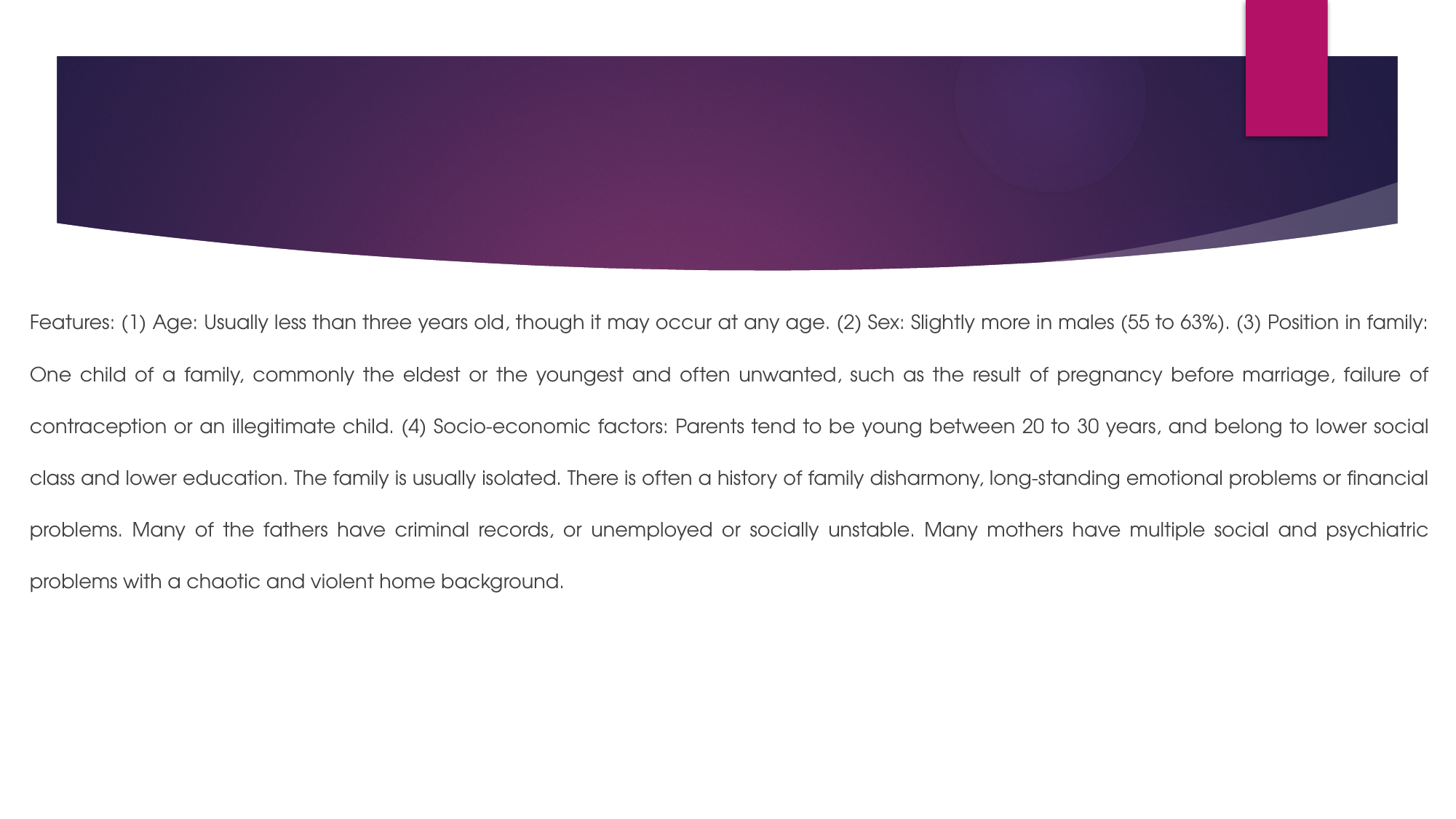

Features: (1) Age: Usually less than three years old, though it may occur at any age. (2) Sex: Slightly more in males (55 to 63%). (3) Position in family: One child of a family, commonly the eldest or the youngest and often unwanted, such as the result of pregnancy before marriage, failure of contraception or an illegitimate child. (4) Socio-economic factors: Parents tend to be young between 20 to 30 years, and belong to lower social class and lower education. The family is usually isolated. There is often a history of family disharmony, long-standing emotional problems or financial problems. Many of the fathers have criminal records, or unemployed or socially unstable. Many mothers have multiple social and psychiatric problems with a chaotic and violent home background.